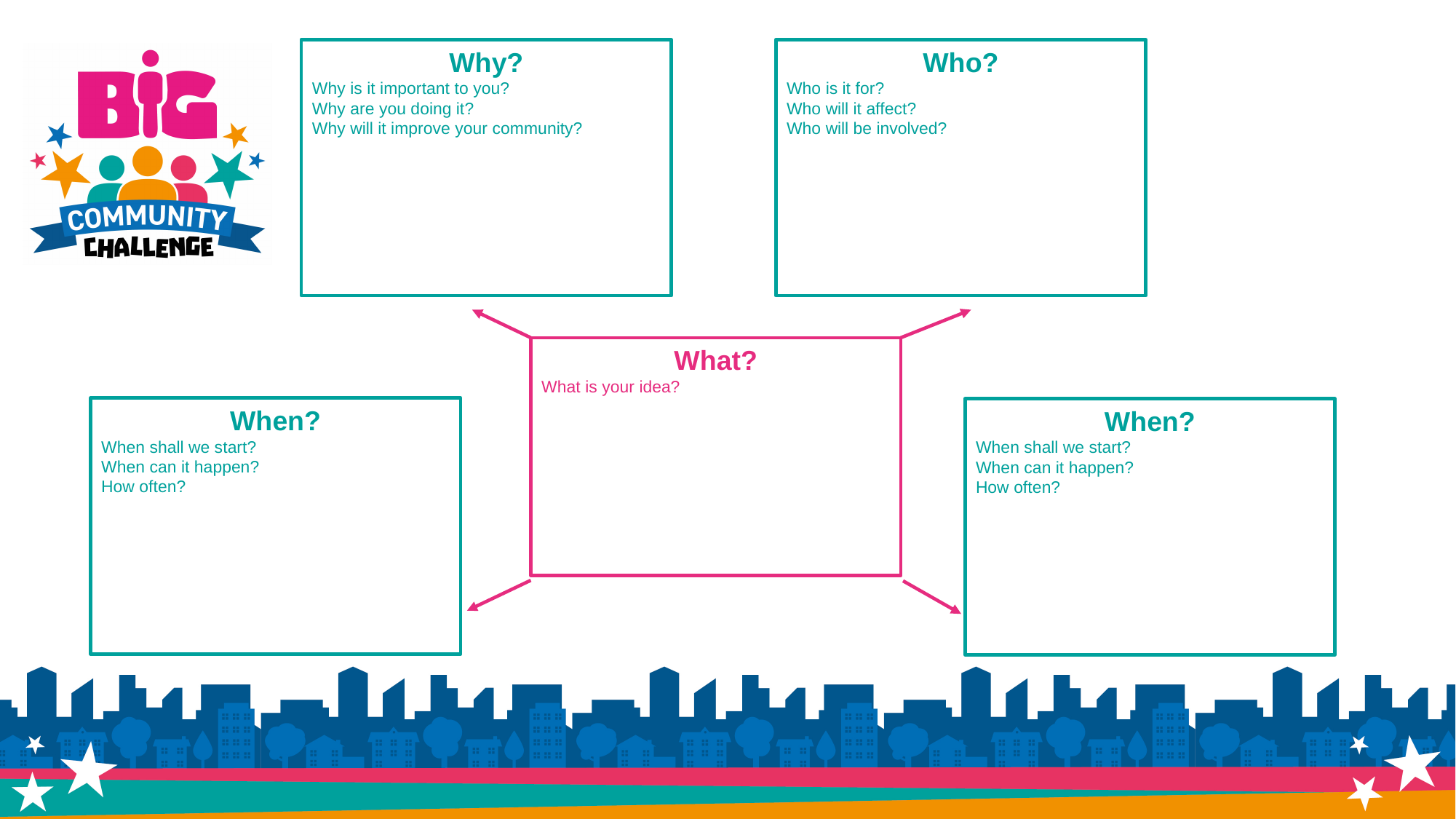

Who?
Who is it for?
Who will it affect?
Who will be involved?

Why?
Why is it important to you?
Why are you doing it?
Why will it improve your community?

What?
What is your idea?

When?
When shall we start?
When can it happen?
How often?

When?
When shall we start?
When can it happen?
How often?